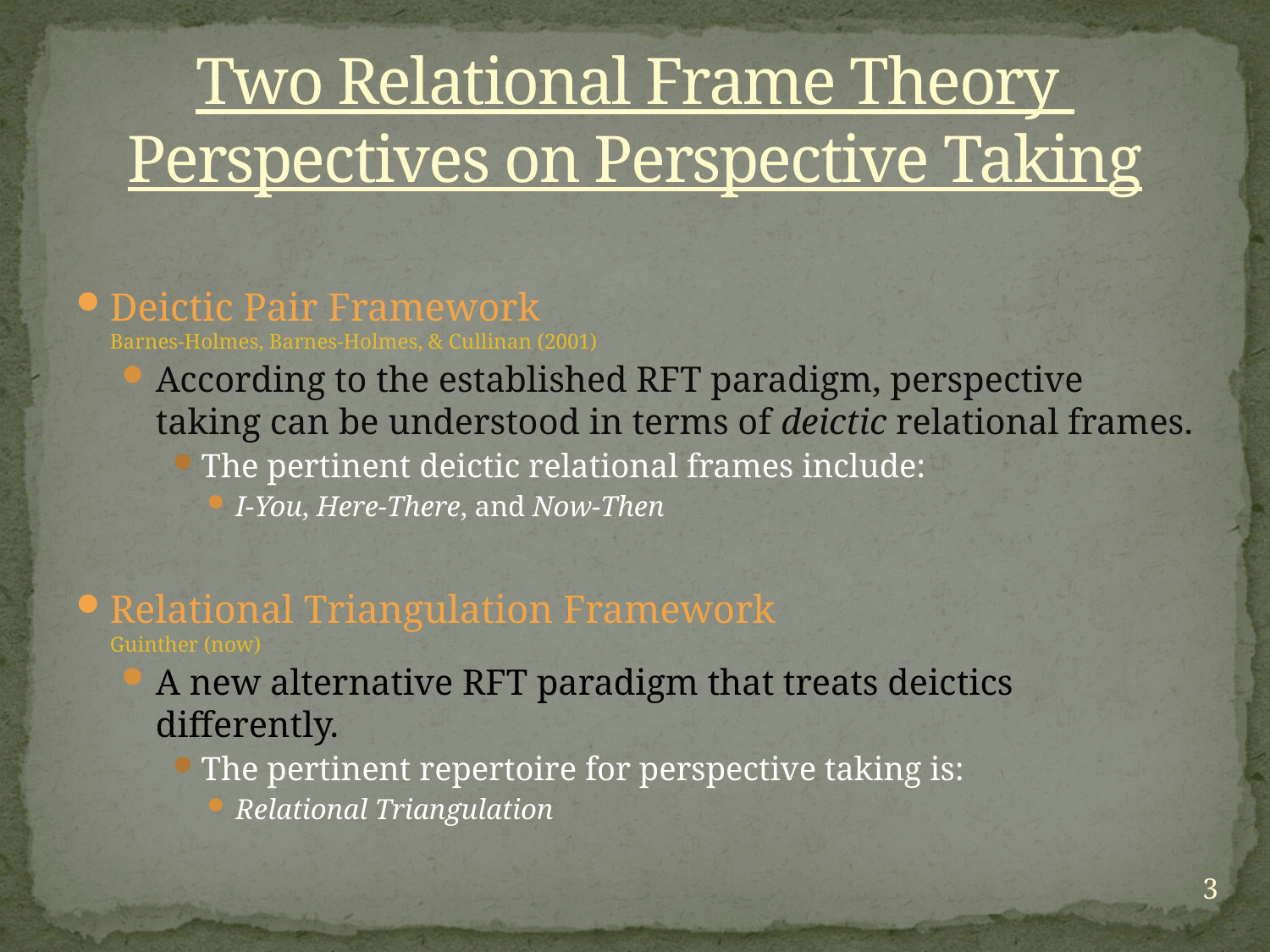

# Two Relational Frame Theory Perspectives on Perspective Taking

Deictic Pair Framework                                                                 Barnes-Holmes, Barnes-Holmes, & Cullinan (2001)
According to the established RFT paradigm, perspective taking can be understood in terms of deictic relational frames.
The pertinent deictic relational frames include:
I-You, Here-There, and Now-Then

Relational Triangulation Framework                                         Guinther (now)
A new alternative RFT paradigm that treats deictics differently.
The pertinent repertoire for perspective taking is:
Relational Triangulation

3